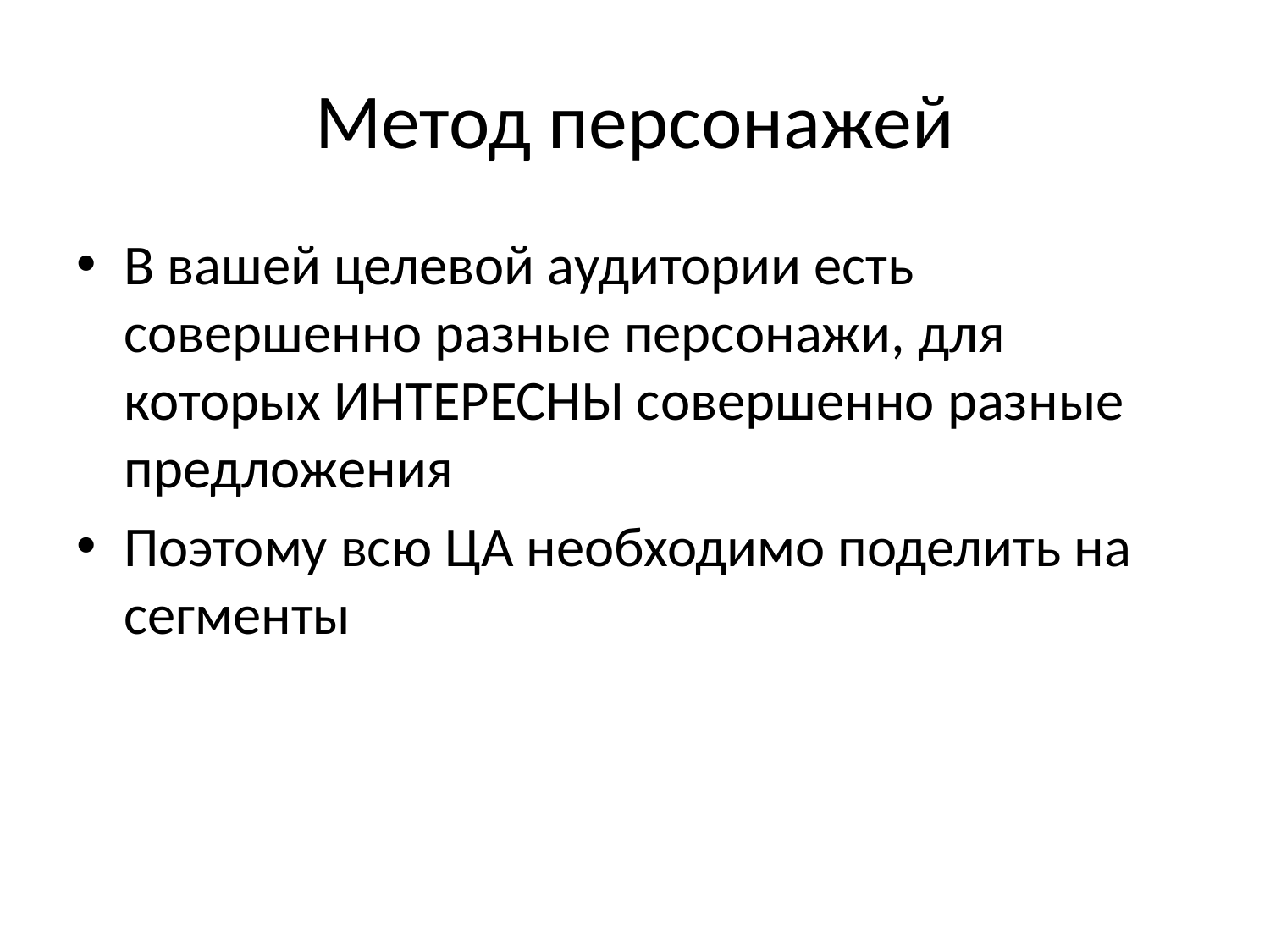

# Метод персонажей
В вашей целевой аудитории есть совершенно разные персонажи, для которых ИНТЕРЕСНЫ совершенно разные предложения
Поэтому всю ЦА необходимо поделить на сегменты